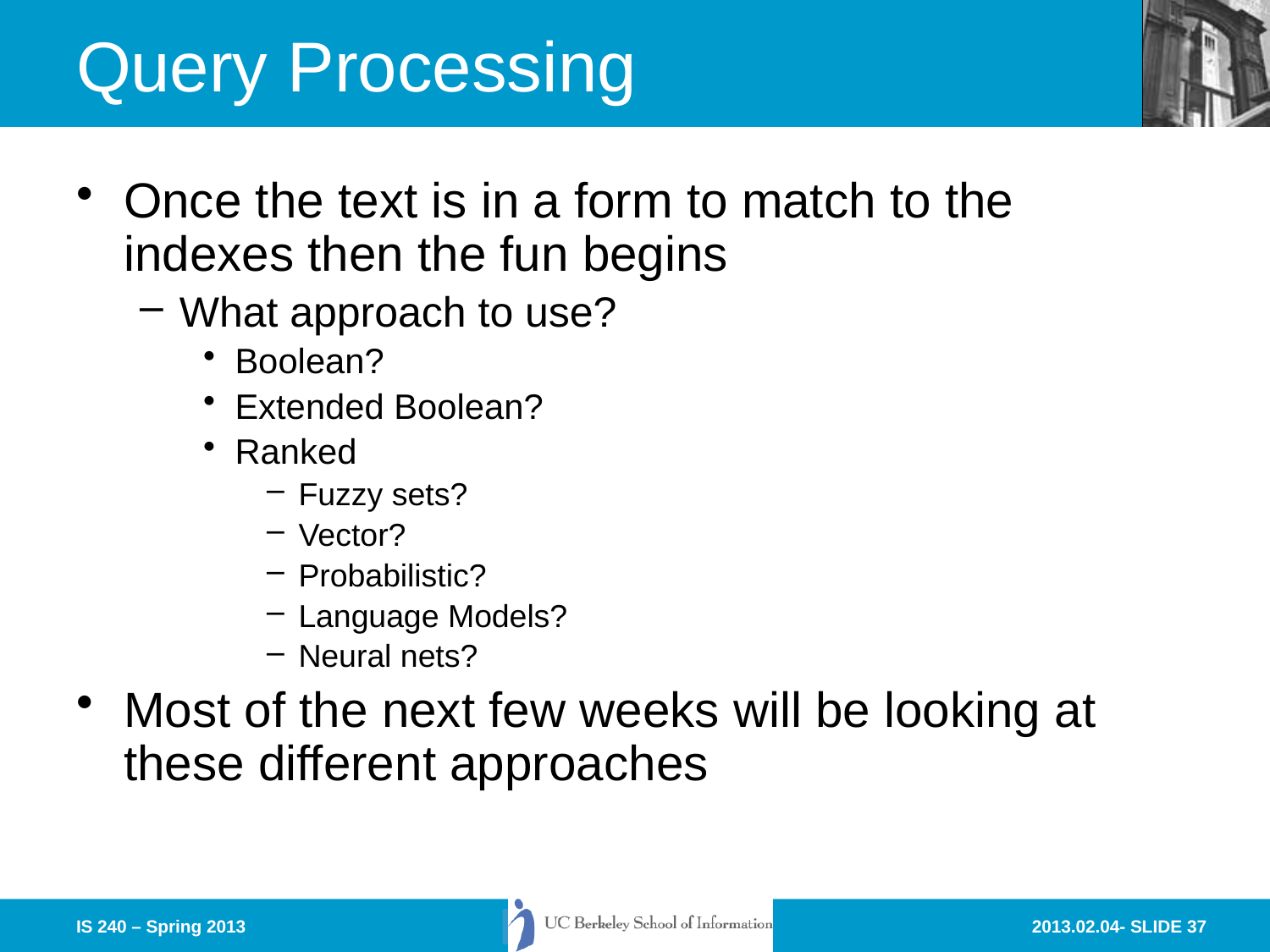

# Query Processing
Once the text is in a form to match to the indexes then the fun begins
What approach to use?
Boolean?
Extended Boolean?
Ranked
Fuzzy sets?
Vector?
Probabilistic?
Language Models?
Neural nets?
Most of the next few weeks will be looking at these different approaches
IS 240 – Spring 2013